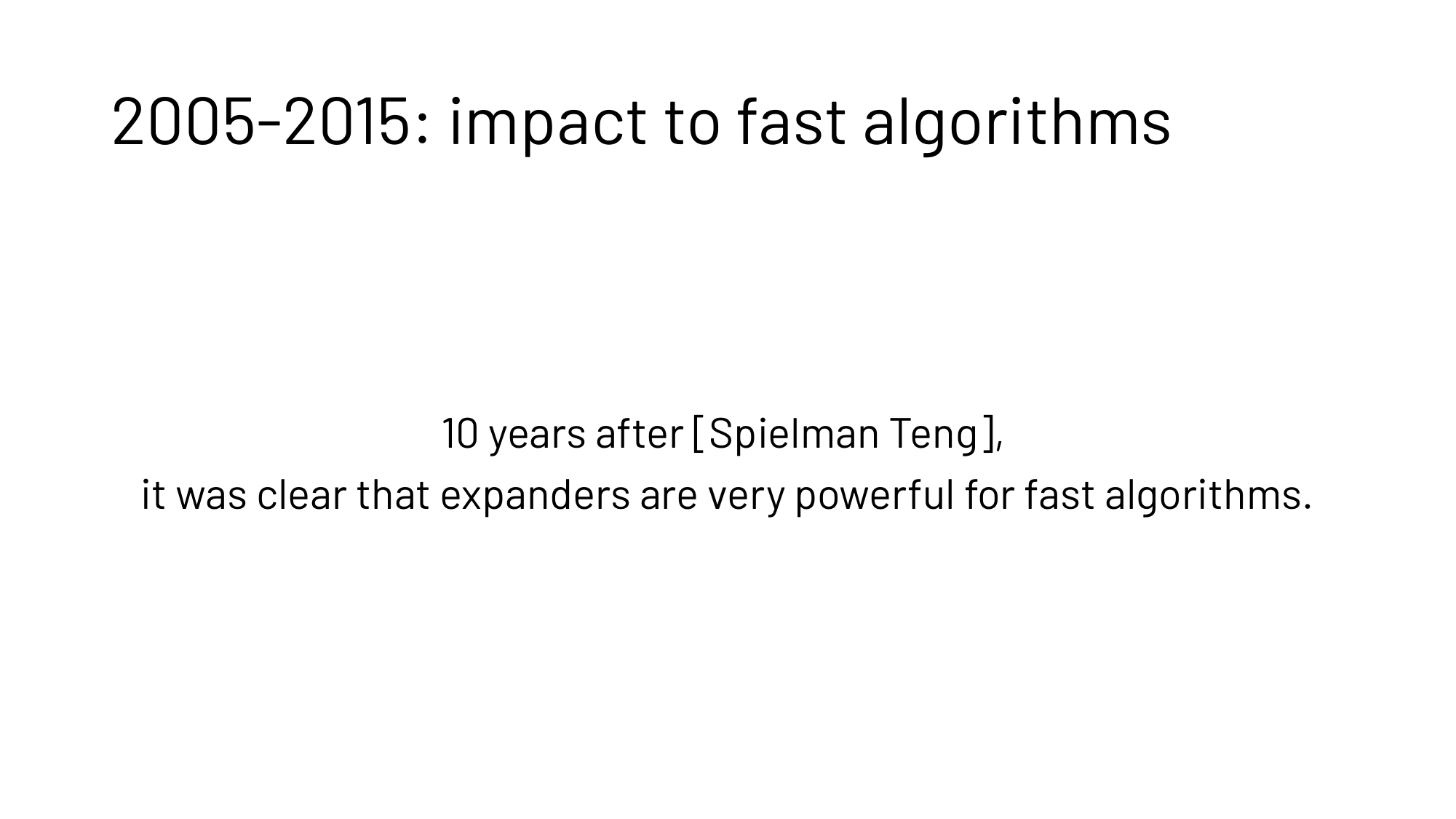

# 2005-2015: impact to fast algorithms

10 years after [Spielman Teng],
it was clear that expanders are very powerful for fast algorithms.